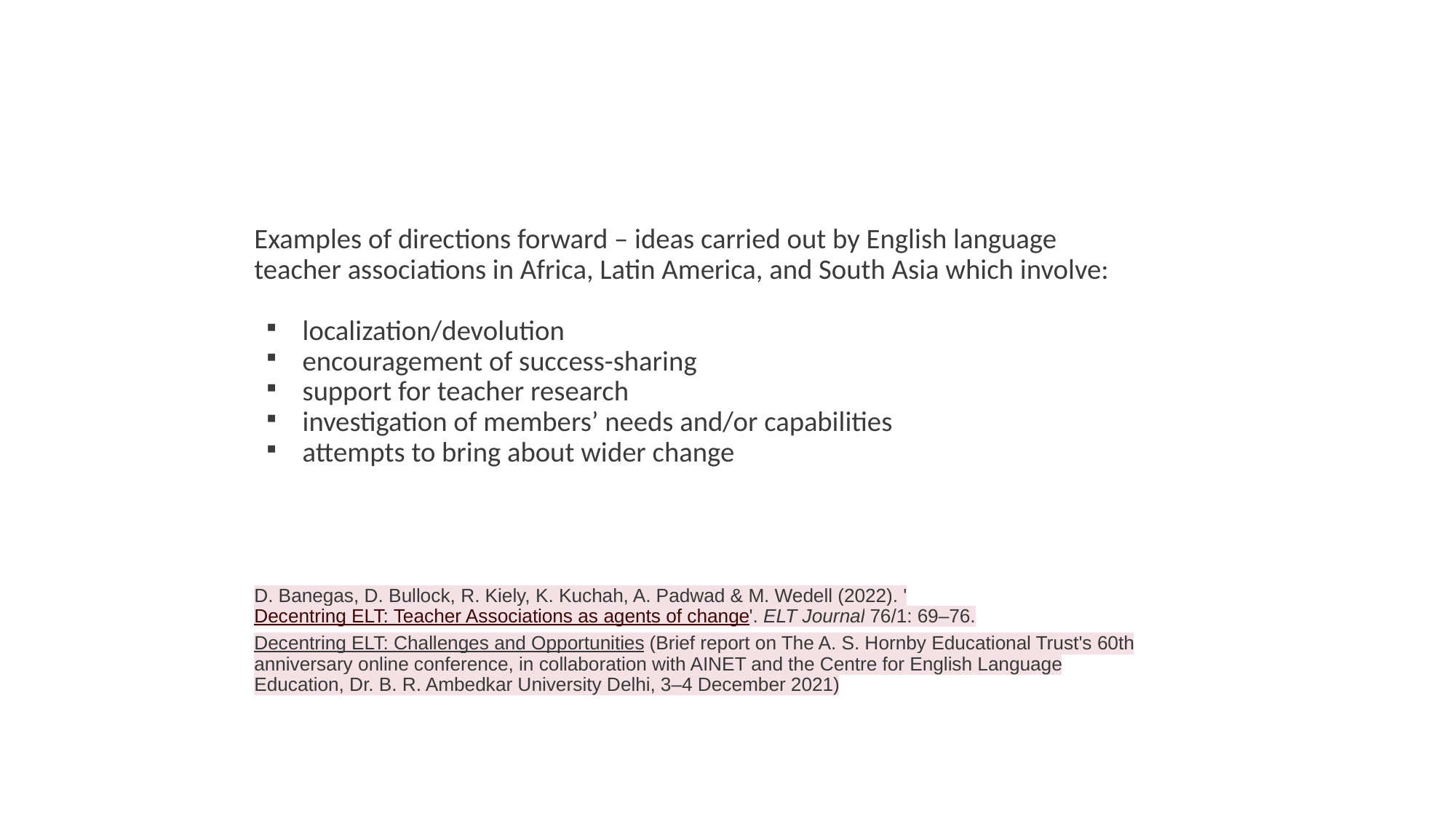

#
Examples of directions forward – ideas carried out by English language teacher associations in Africa, Latin America, and South Asia which involve:

localization/devolution
encouragement of success-sharing
support for teacher research
investigation of members’ needs and/or capabilities
attempts to bring about wider change

D. Banegas, D. Bullock, R. Kiely, K. Kuchah, A. Padwad & M. Wedell (2022). 'Decentring ELT: Teacher Associations as agents of change'. ELT Journal 76/1: 69–76.
Decentring ELT: Challenges and Opportunities (Brief report on The A. S. Hornby Educational Trust's 60th anniversary online conference, in collaboration with AINET and the Centre for English Language Education, Dr. B. R. Ambedkar University Delhi, 3–4 December 2021)